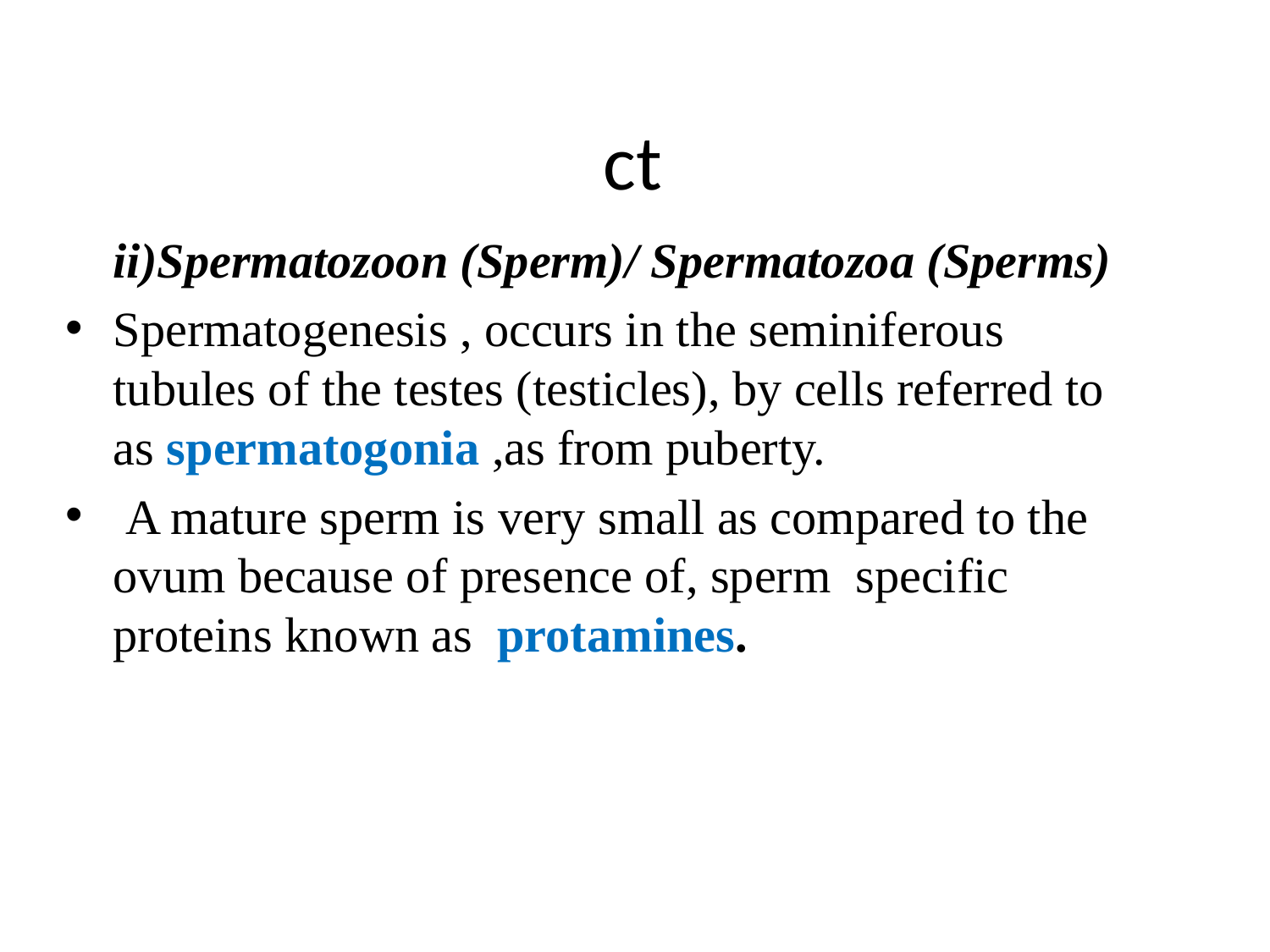

# ct
	ii)Spermatozoon (Sperm)/ Spermatozoa (Sperms)
Spermatogenesis , occurs in the seminiferous tubules of the testes (testicles), by cells referred to as spermatogonia ,as from puberty.
 A mature sperm is very small as compared to the ovum because of presence of, sperm  specific proteins known as  protamines.